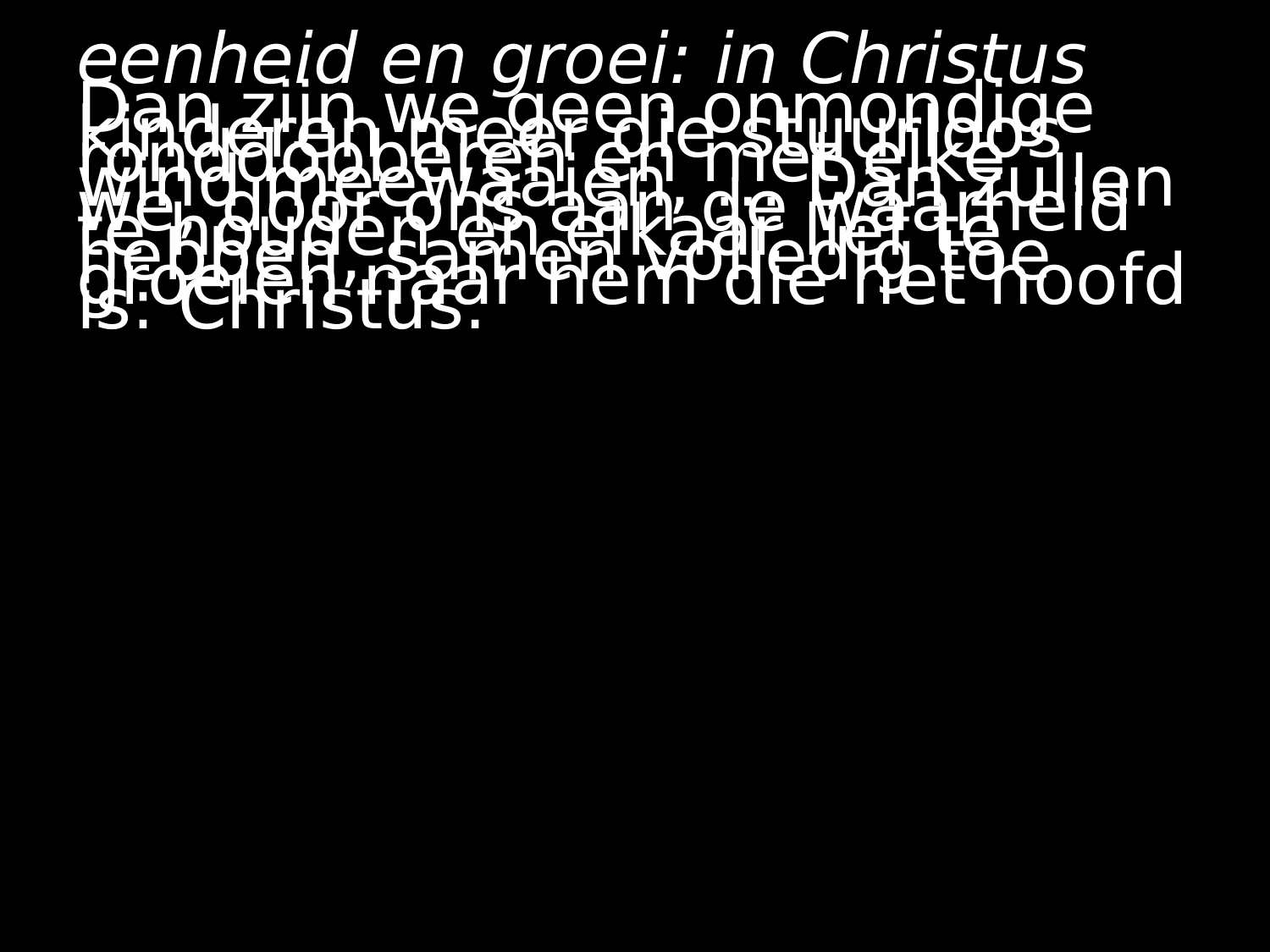

#
eenheid en groei: in Christus

Dan zijn we geen onmondige kinderen meer die stuurloos ronddobberen en met elke wind meewaaien, … Dan zullen we, door ons aan de waarheid te houden en elkaar lief te hebben, samen volledig toe groeien naar hem die het hoofd is: Christus.